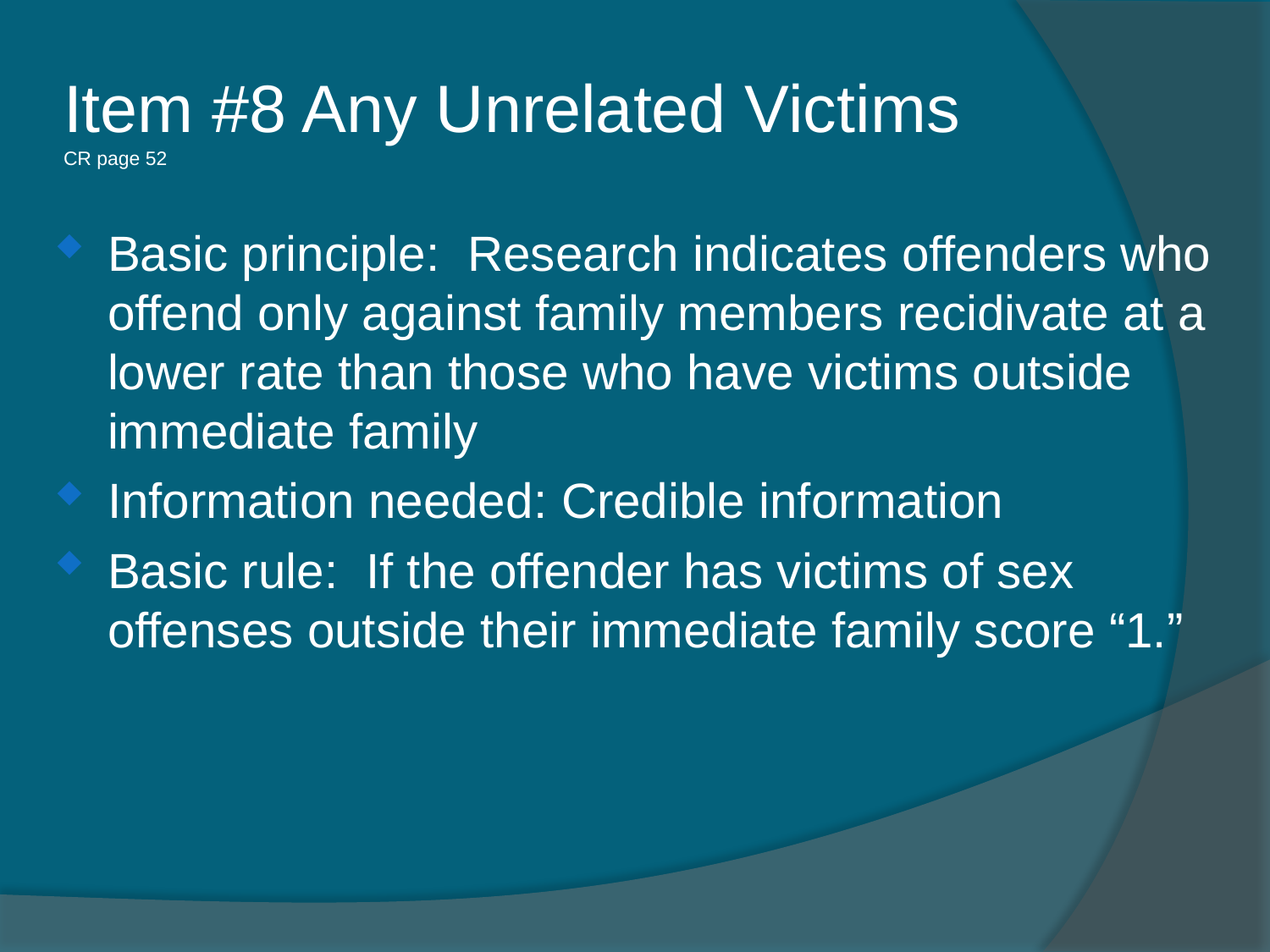

Item #8 Any Unrelated Victims	CR page 52
Basic principle:  Research indicates offenders who offend only against family members recidivate at a lower rate than those who have victims outside immediate family
Information needed: Credible information
Basic rule:  If the offender has victims of sex offenses outside their immediate family score “1.”